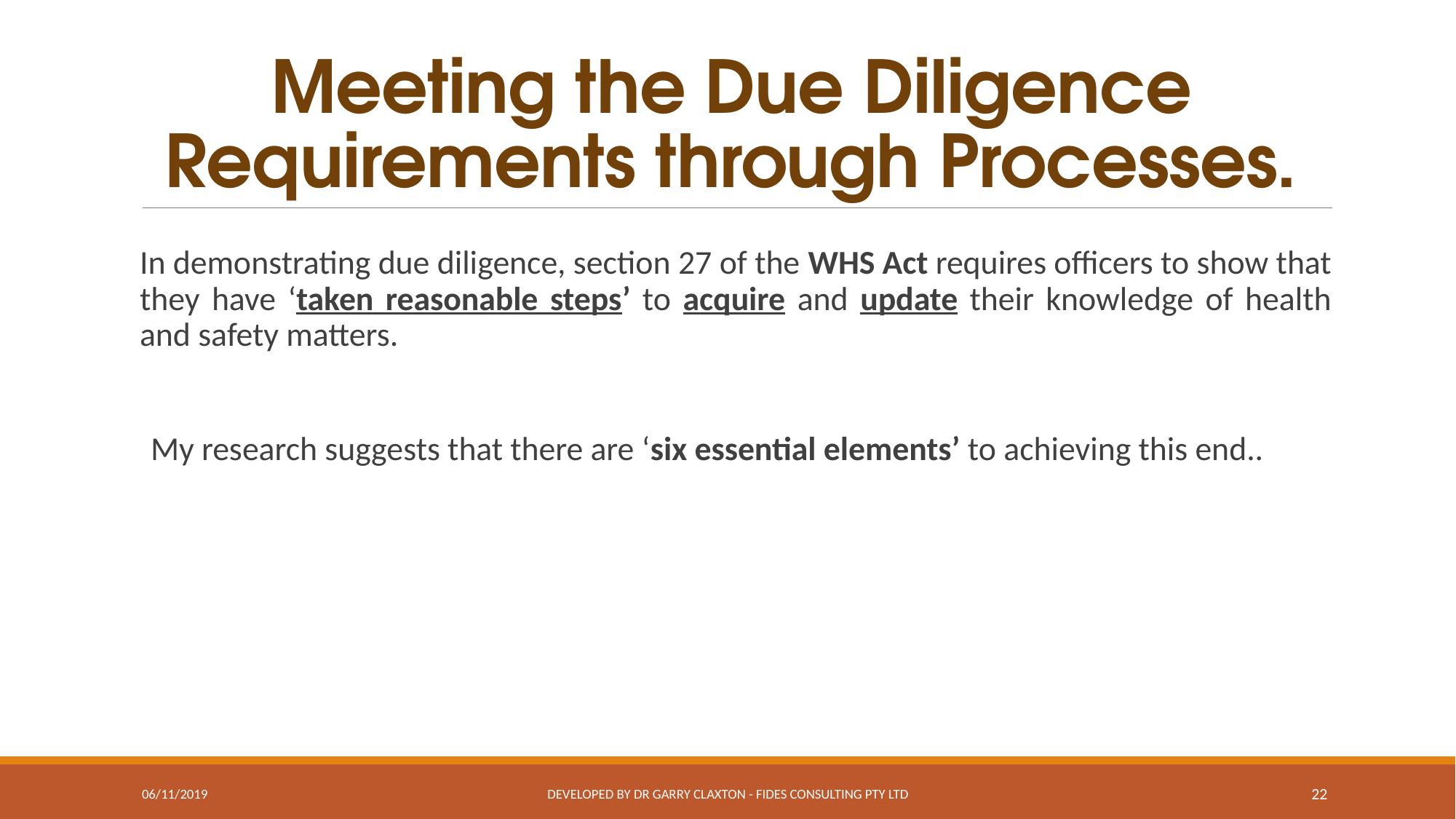

# Meeting the Due Diligence Requirements through Processes.
In demonstrating due diligence, section 27 of the WHS Act requires officers to show that they have ‘taken reasonable steps’ to acquire and update their knowledge of health and safety matters.

My research suggests that there are ‘six essential elements’ to achieving this end..
06/11/2019
Developed by Dr Garry Claxton - Fides Consulting Pty Ltd
22